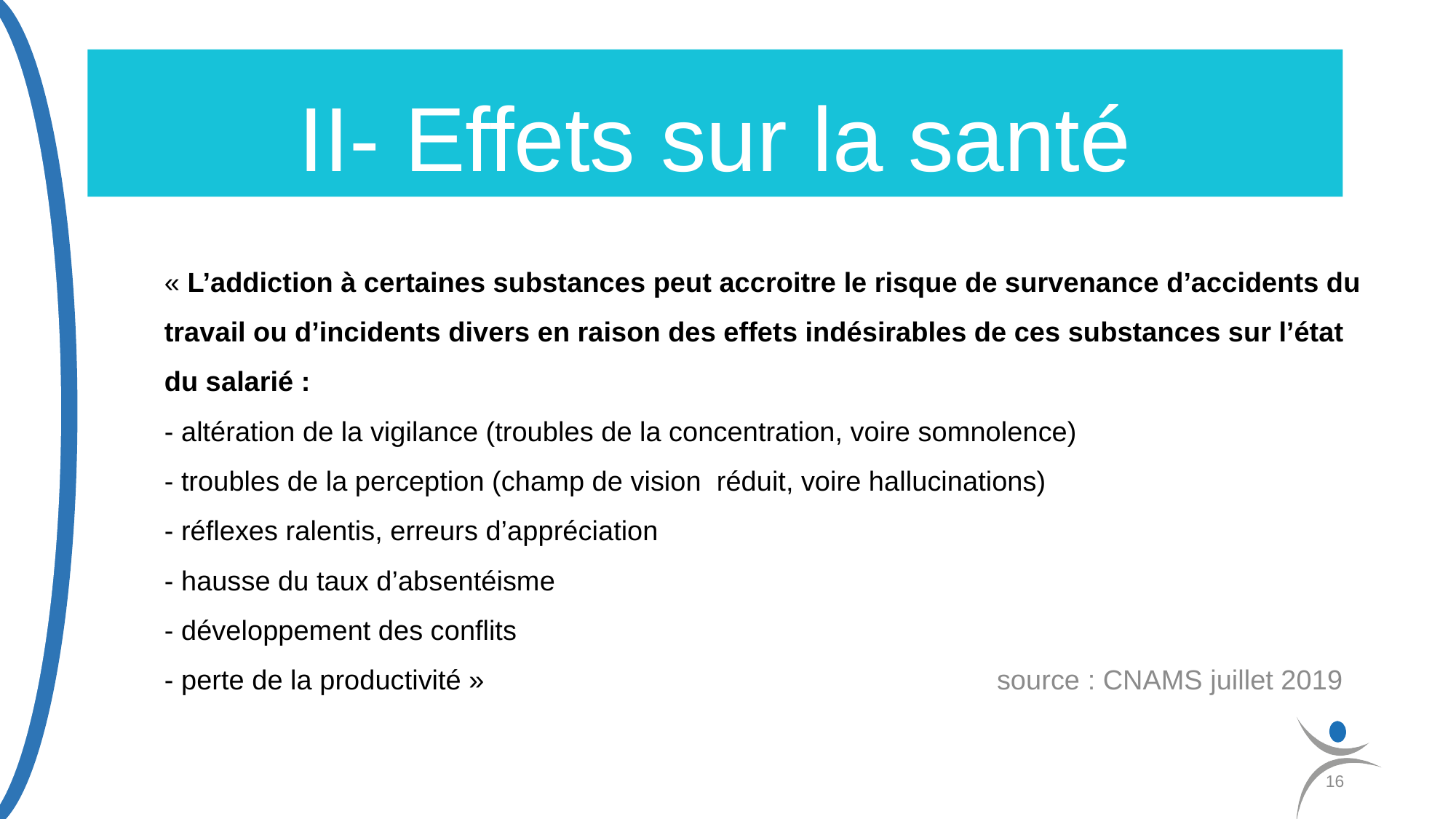

# II- Effets sur la santé
« L’addiction à certaines substances peut accroitre le risque de survenance d’accidents du travail ou d’incidents divers en raison des effets indésirables de ces substances sur l’état du salarié :
- altération de la vigilance (troubles de la concentration, voire somnolence)
- troubles de la perception (champ de vision  réduit, voire hallucinations)
- réflexes ralentis, erreurs d’appréciation
- hausse du taux d’absentéisme
- développement des conflits
- perte de la productivité »                                                                   source : CNAMS juillet 2019
16